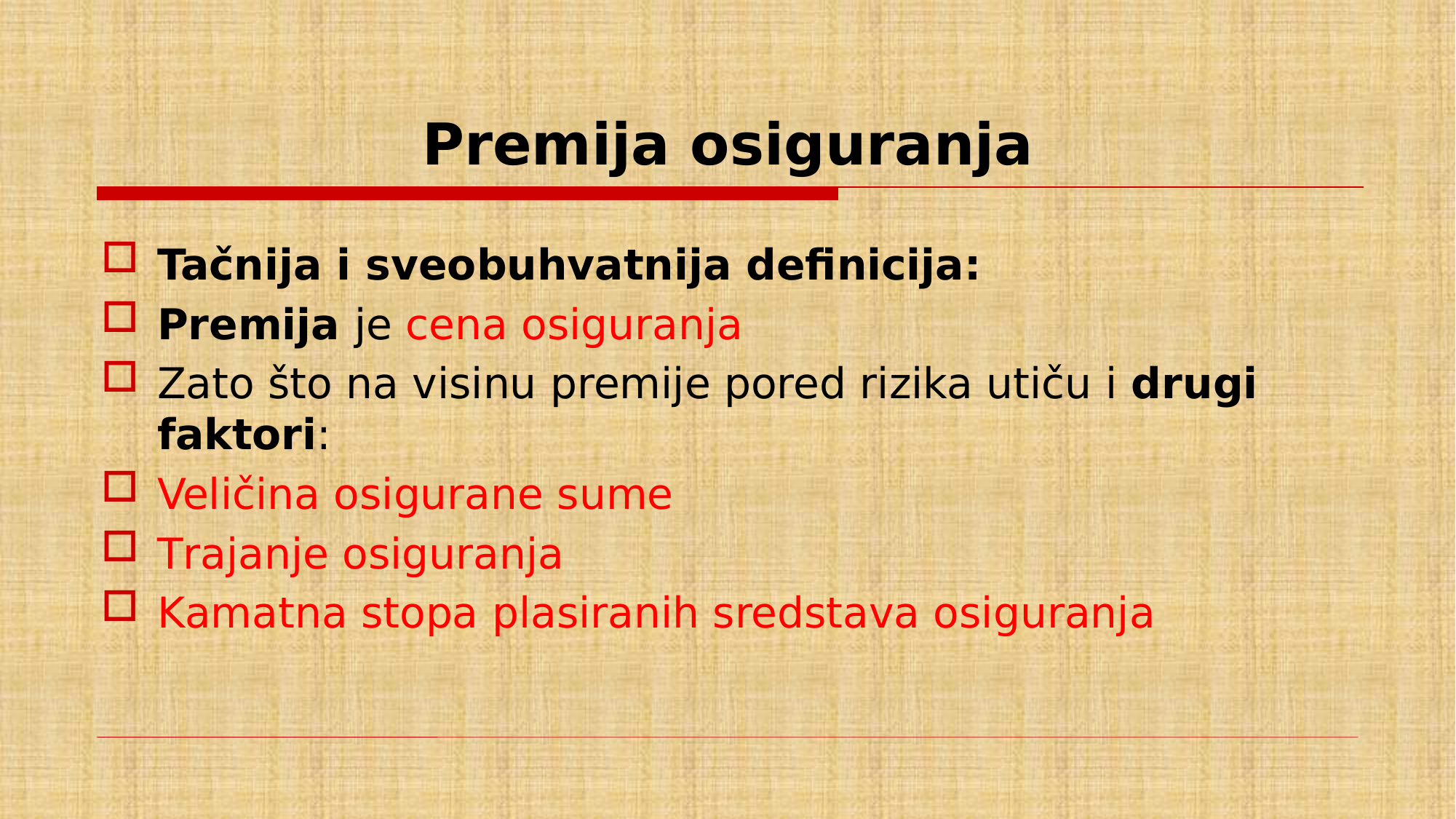

# Premija osiguranja
Tačnija i sveobuhvatnija definicija:
Premija je cena osiguranja
Zato što na visinu premije pored rizika utiču i drugi faktori:
Veličina osigurane sume
Trajanje osiguranja
Kamatna stopa plasiranih sredstava osiguranja